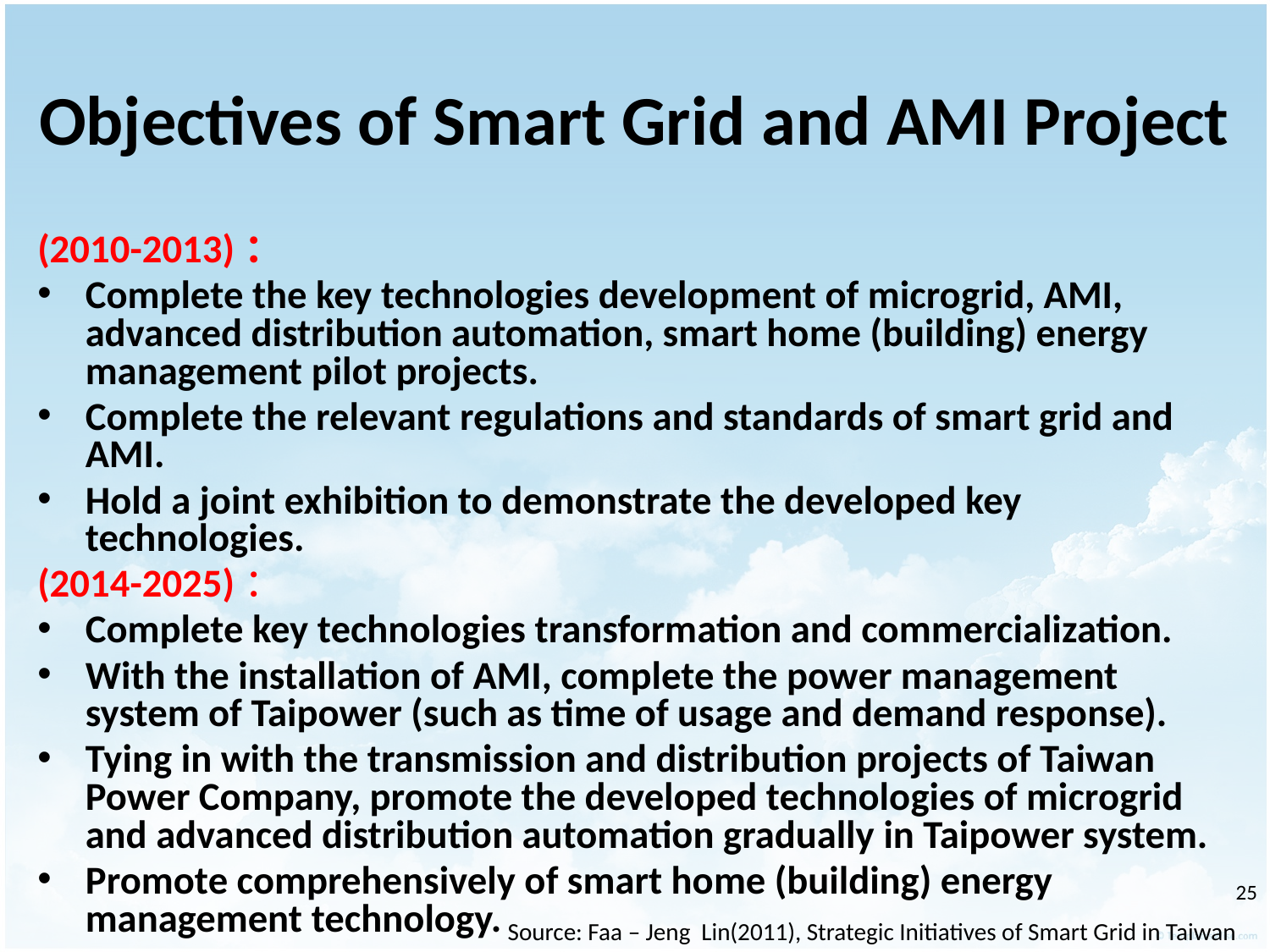

# Objectives of Smart Grid and AMI Project
(2010-2013)：
Complete the key technologies development of microgrid, AMI, advanced distribution automation, smart home (building) energy management pilot projects.
Complete the relevant regulations and standards of smart grid and AMI.
Hold a joint exhibition to demonstrate the developed key technologies.
(2014-2025)：
Complete key technologies transformation and commercialization.
With the installation of AMI, complete the power management system of Taipower (such as time of usage and demand response).
Tying in with the transmission and distribution projects of Taiwan Power Company, promote the developed technologies of microgrid and advanced distribution automation gradually in Taipower system.
Promote comprehensively of smart home (building) energy management technology.

25
Source: Faa – Jeng  Lin(2011), Strategic Initiatives of Smart Grid in Taiwan